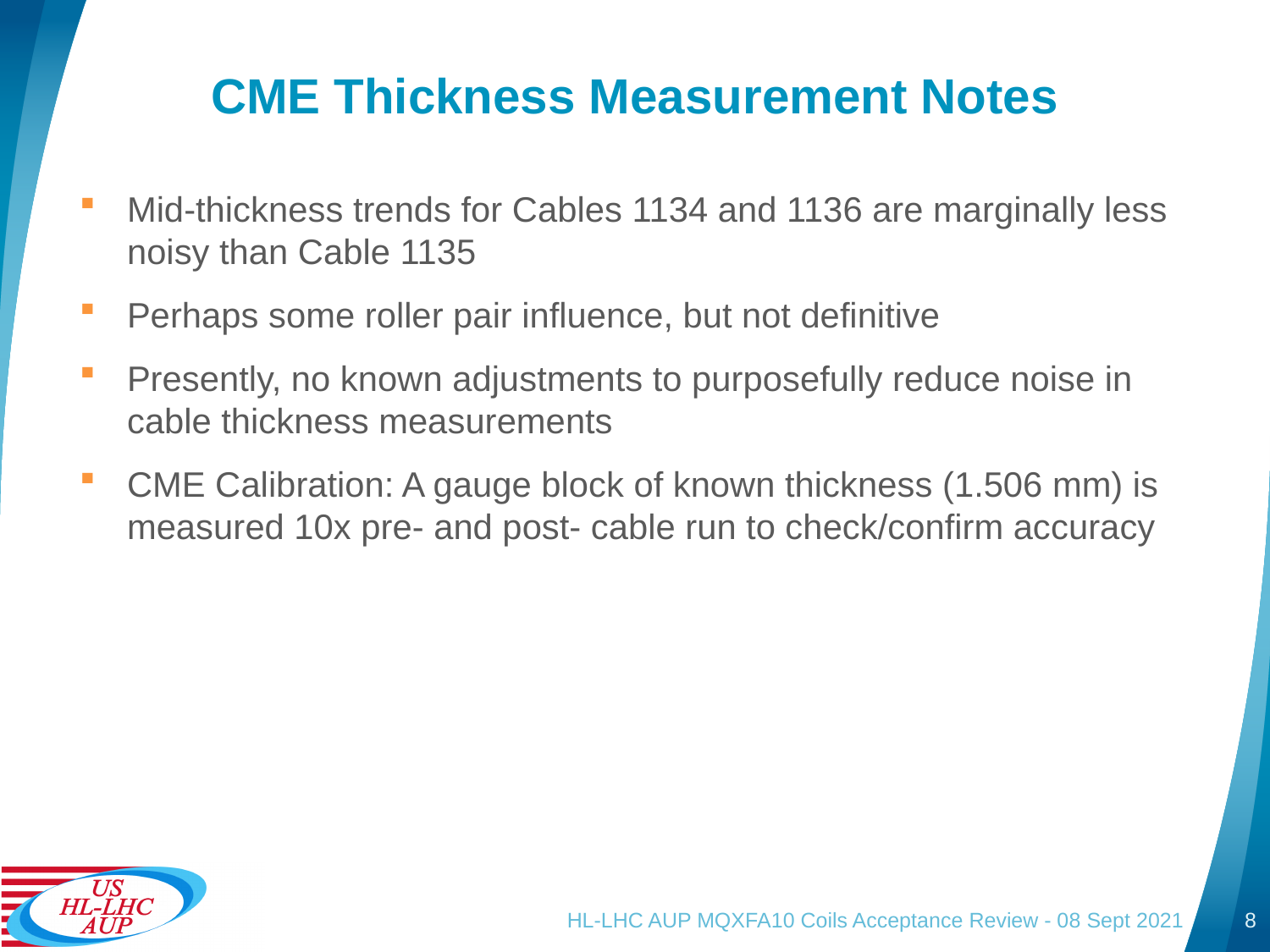

# CME Thickness Measurement Notes
Mid-thickness trends for Cables 1134 and 1136 are marginally less noisy than Cable 1135
Perhaps some roller pair influence, but not definitive
Presently, no known adjustments to purposefully reduce noise in cable thickness measurements
CME Calibration: A gauge block of known thickness (1.506 mm) is measured 10x pre- and post- cable run to check/confirm accuracy
HL-LHC AUP MQXFA10 Coils Acceptance Review - 08 Sept 2021
8